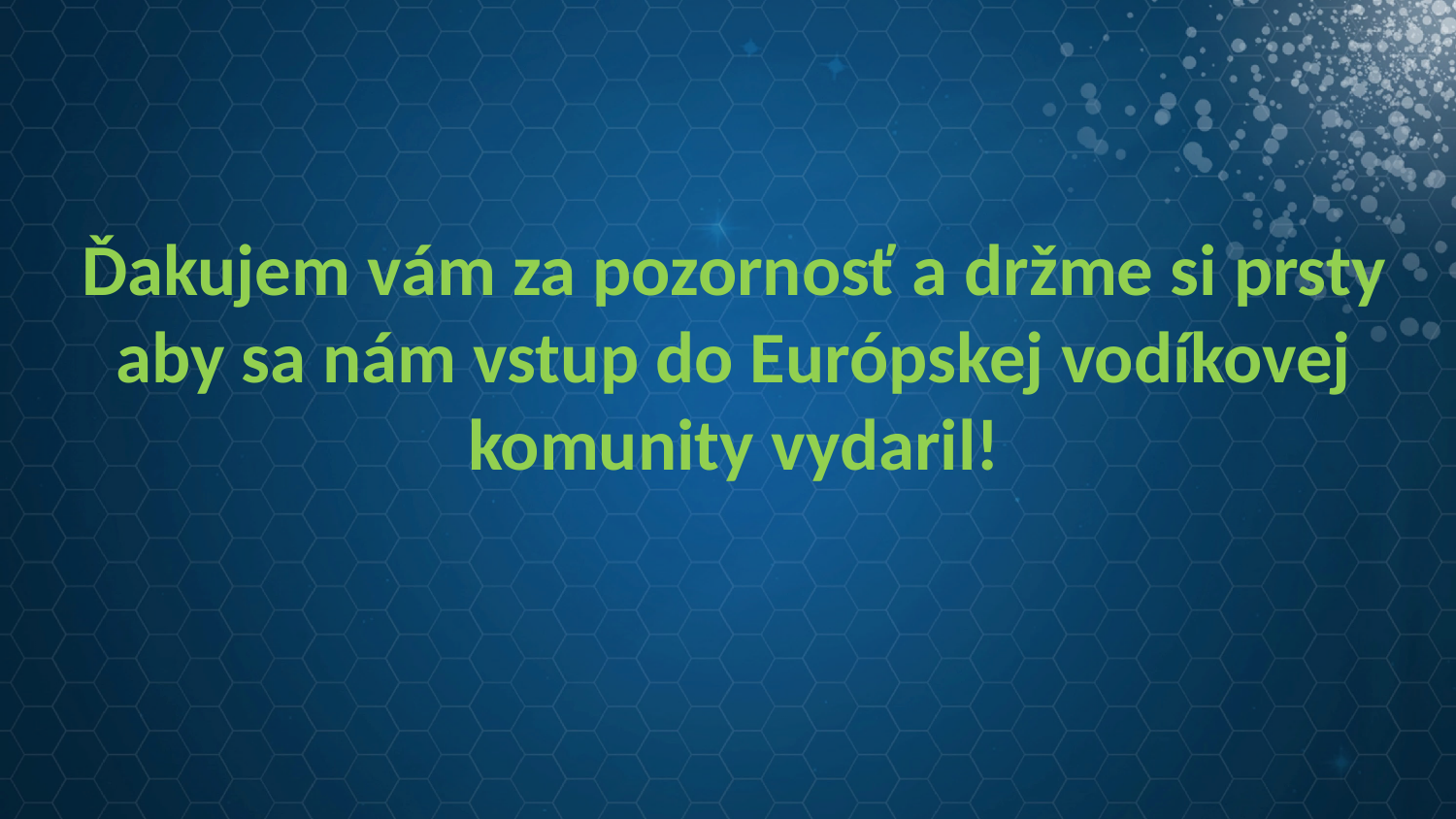

Ďakujem vám za pozornosť a držme si prsty aby sa nám vstup do Európskej vodíkovej komunity vydaril!